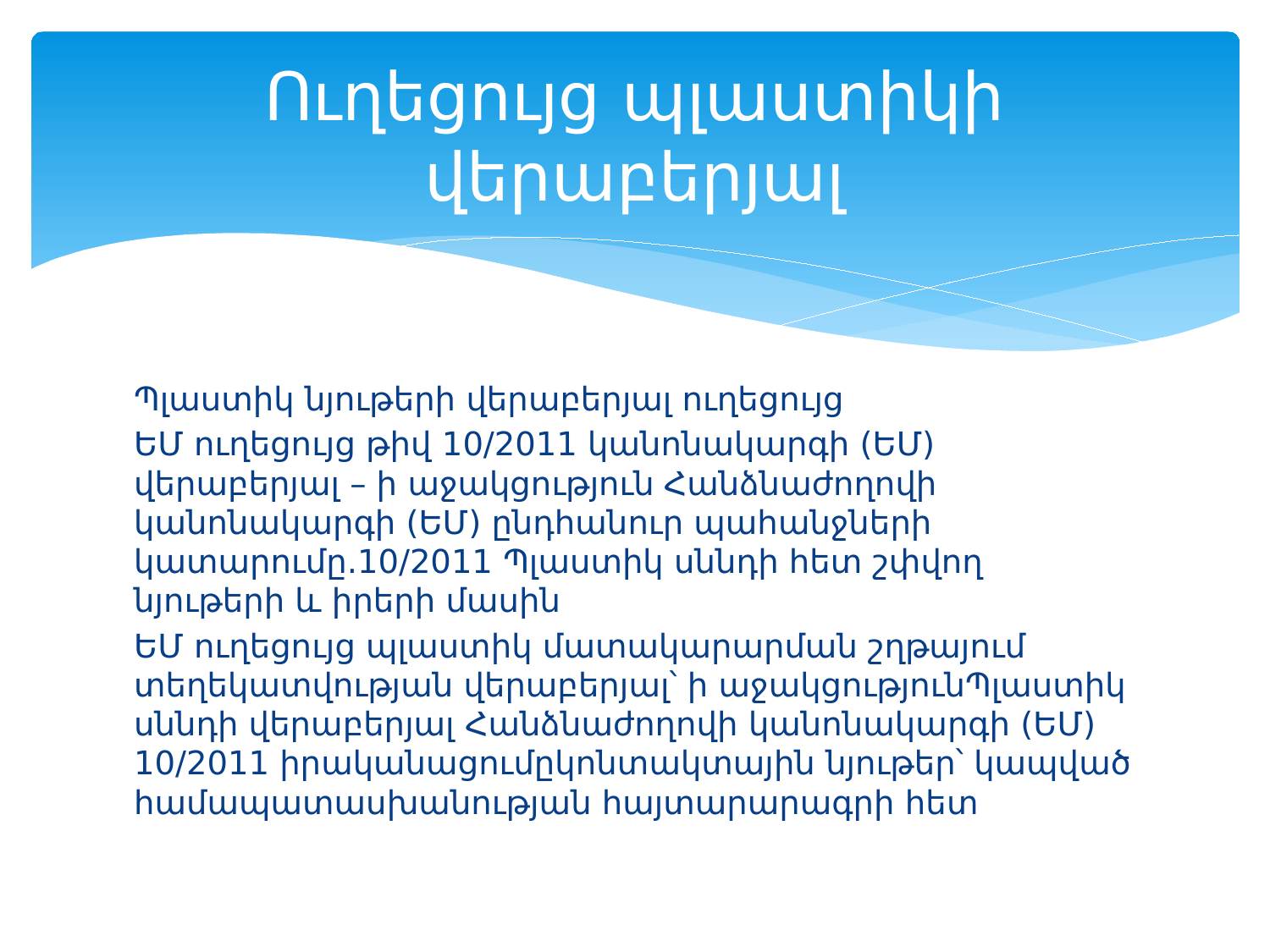

# Ուղեցույց պլաստիկի վերաբերյալ
Պլաստիկ նյութերի վերաբերյալ ուղեցույց
ԵՄ ուղեցույց թիվ 10/2011 կանոնակարգի (ԵՄ) վերաբերյալ – ի աջակցություն Հանձնաժողովի կանոնակարգի (ԵՄ) ընդհանուր պահանջների կատարումը.10/2011 Պլաստիկ սննդի հետ շփվող նյութերի և իրերի մասին
ԵՄ ուղեցույց պլաստիկ մատակարարման շղթայում տեղեկատվության վերաբերյալ՝ ի աջակցությունՊլաստիկ սննդի վերաբերյալ Հանձնաժողովի կանոնակարգի (ԵՄ) 10/2011 իրականացումըկոնտակտային նյութեր՝ կապված համապատասխանության հայտարարագրի հետ